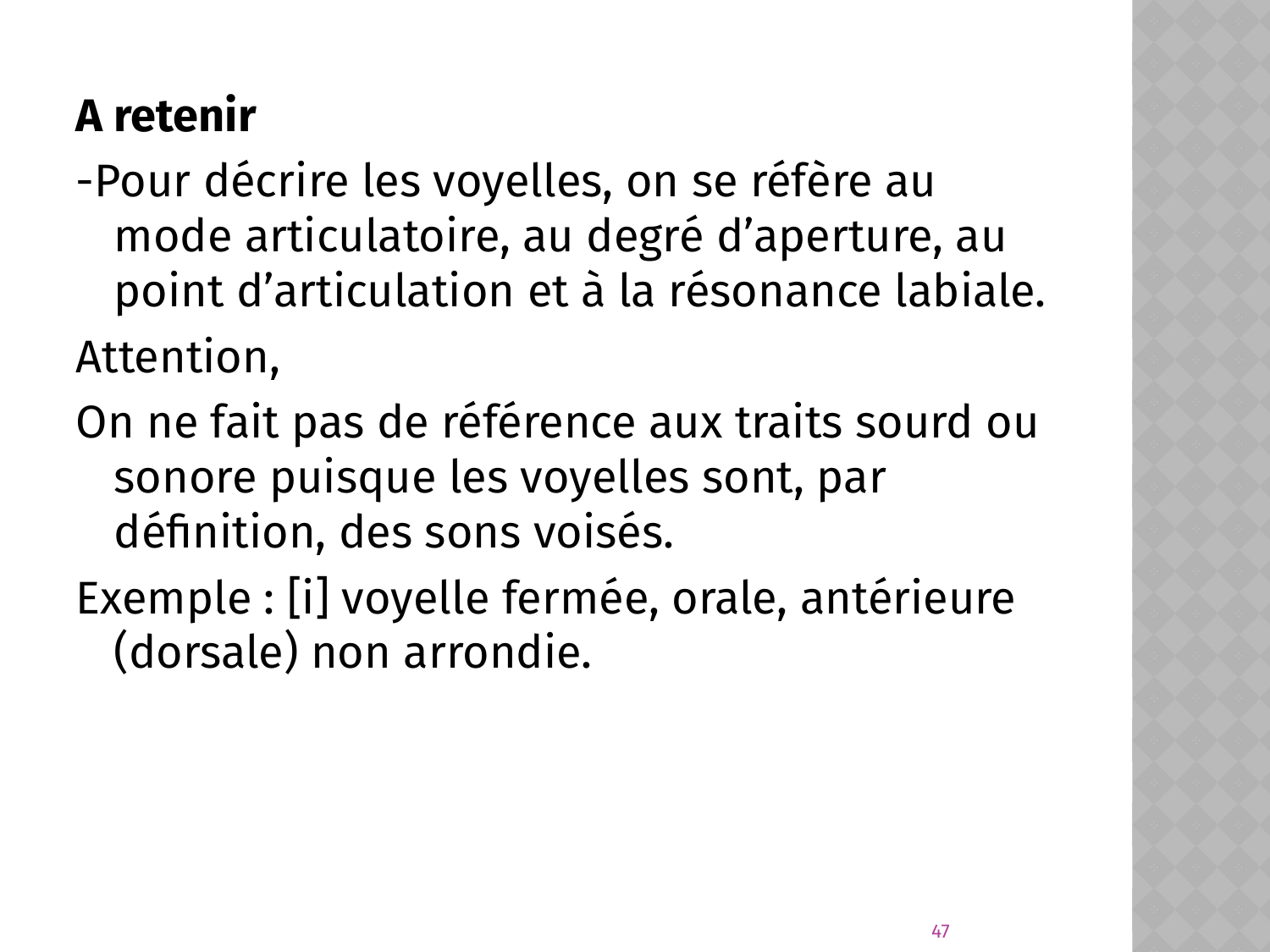

A retenir
-Pour décrire les voyelles, on se réfère au mode articulatoire, au degré d’aperture, au point d’articulation et à la résonance labiale.
Attention,
On ne fait pas de référence aux traits sourd ou sonore puisque les voyelles sont, par définition, des sons voisés.
Exemple : [i] voyelle fermée, orale, antérieure (dorsale) non arrondie.

47